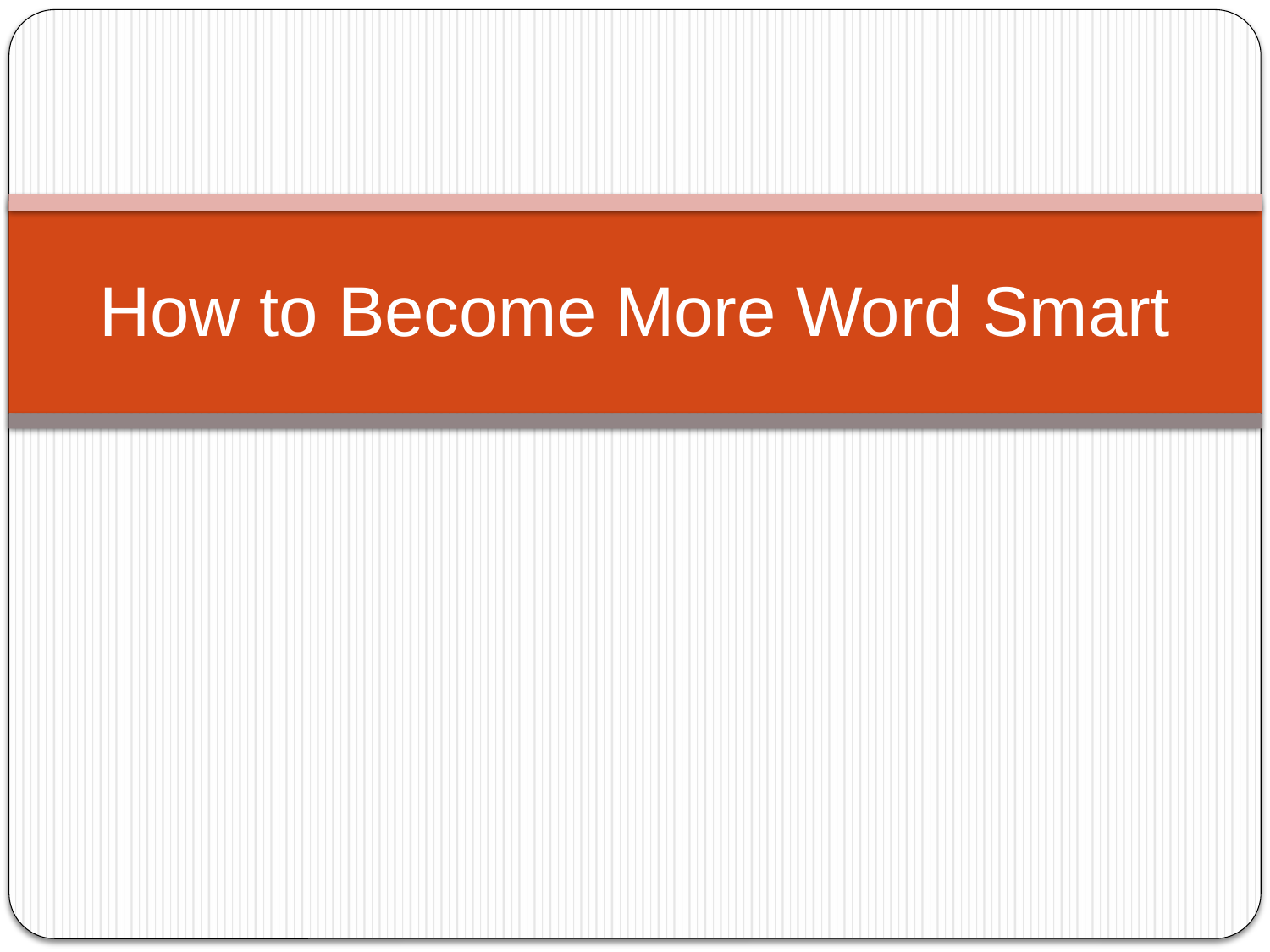

# How to Become More Word Smart